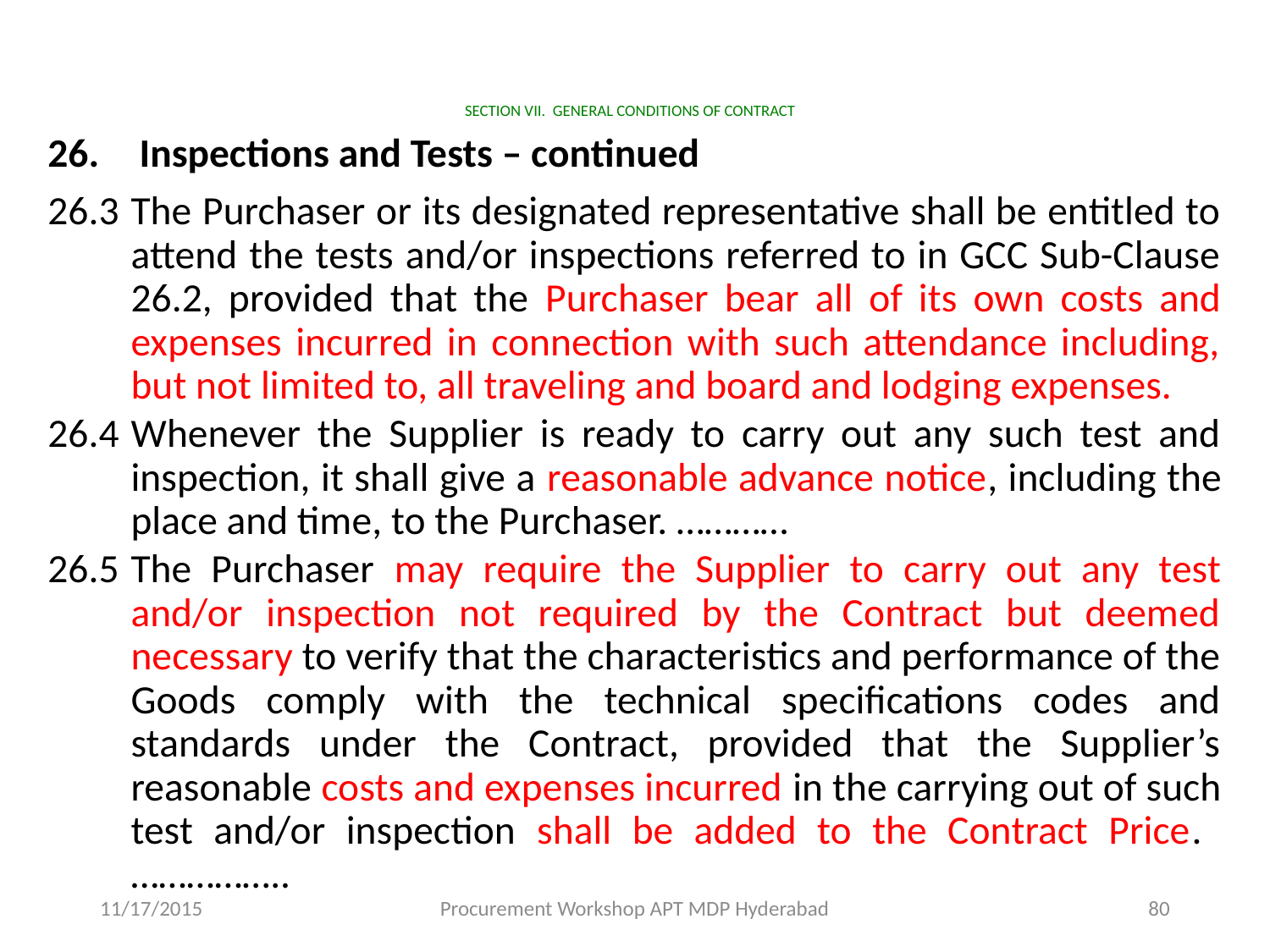

# SECTION VII.  GENERAL CONDITIONS OF CONTRACT
Inspections and Tests – continued
26.3	The Purchaser or its designated representative shall be entitled to attend the tests and/or inspections referred to in GCC Sub-Clause 26.2, provided that the Purchaser bear all of its own costs and expenses incurred in connection with such attendance including, but not limited to, all traveling and board and lodging expenses.
26.4	Whenever the Supplier is ready to carry out any such test and inspection, it shall give a reasonable advance notice, including the place and time, to the Purchaser. …………
26.5	The Purchaser may require the Supplier to carry out any test and/or inspection not required by the Contract but deemed necessary to verify that the characteristics and performance of the Goods comply with the technical specifications codes and standards under the Contract, provided that the Supplier’s reasonable costs and expenses incurred in the carrying out of such test and/or inspection shall be added to the Contract Price.  ……………..

11/17/2015
Procurement Workshop APT MDP Hyderabad
80